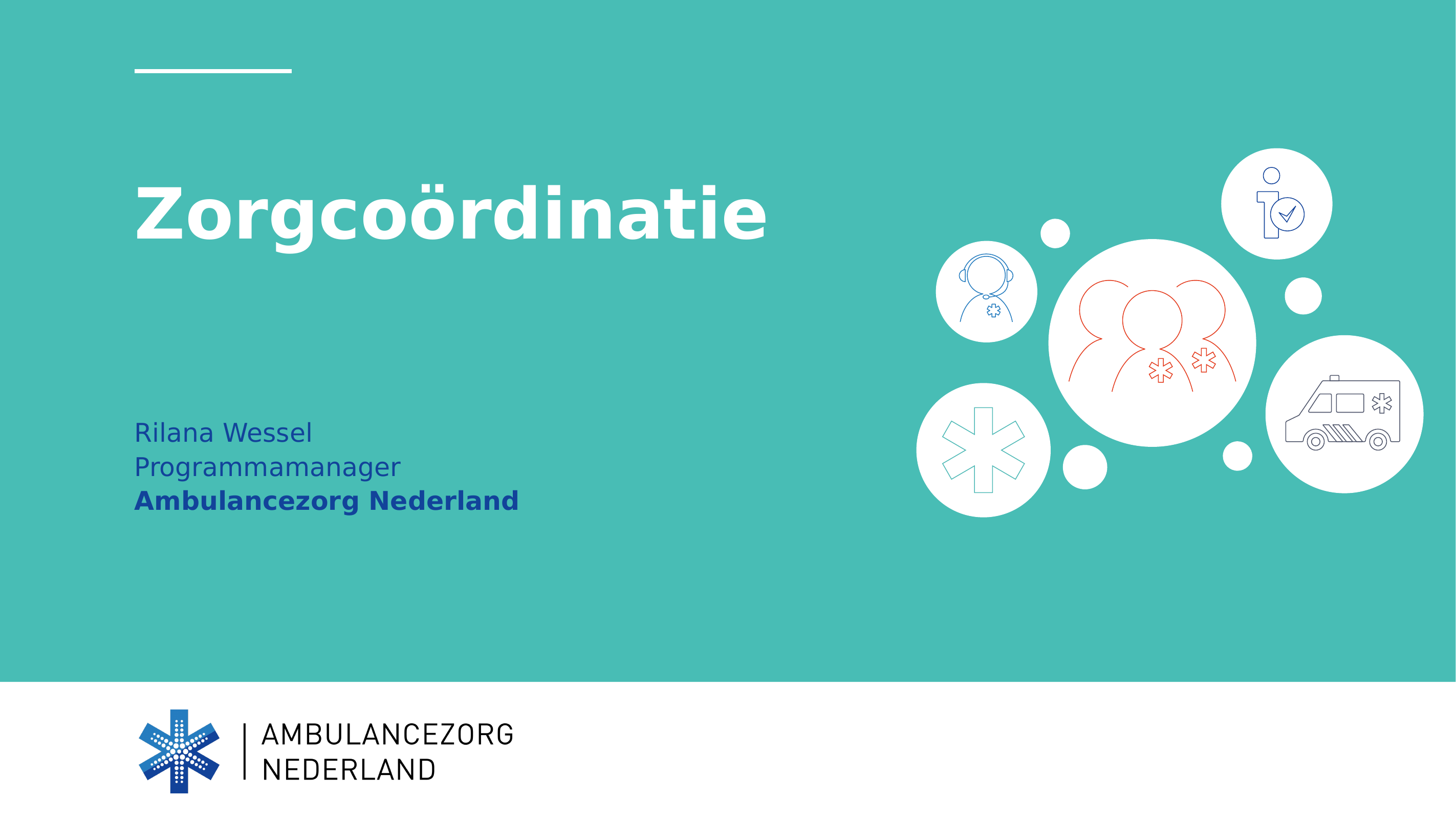

# Zorgcoördinatie
Rilana Wessel
Programmamanager
Ambulancezorg Nederland